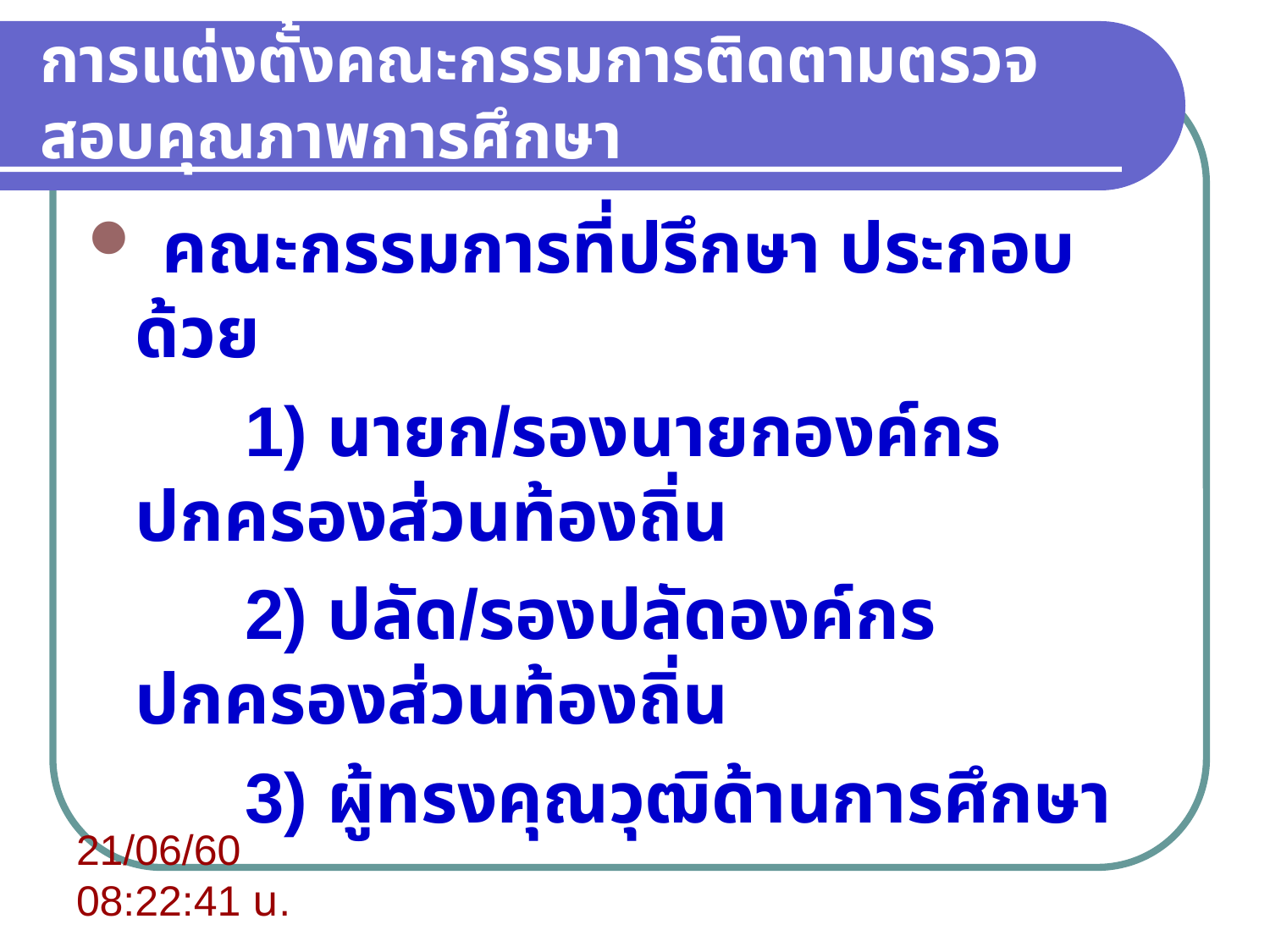

# การแต่งตั้งคณะกรรมการติดตามตรวจสอบคุณภาพการศึกษา
 คณะกรรมการที่ปรึกษา ประกอบด้วย
        1) นายก/รองนายกองค์กรปกครองส่วนท้องถิ่น
        2) ปลัด/รองปลัดองค์กรปกครองส่วนท้องถิ่น
        3) ผู้ทรงคุณวุฒิด้านการศึกษา

21/06/60 08:22:41 น.